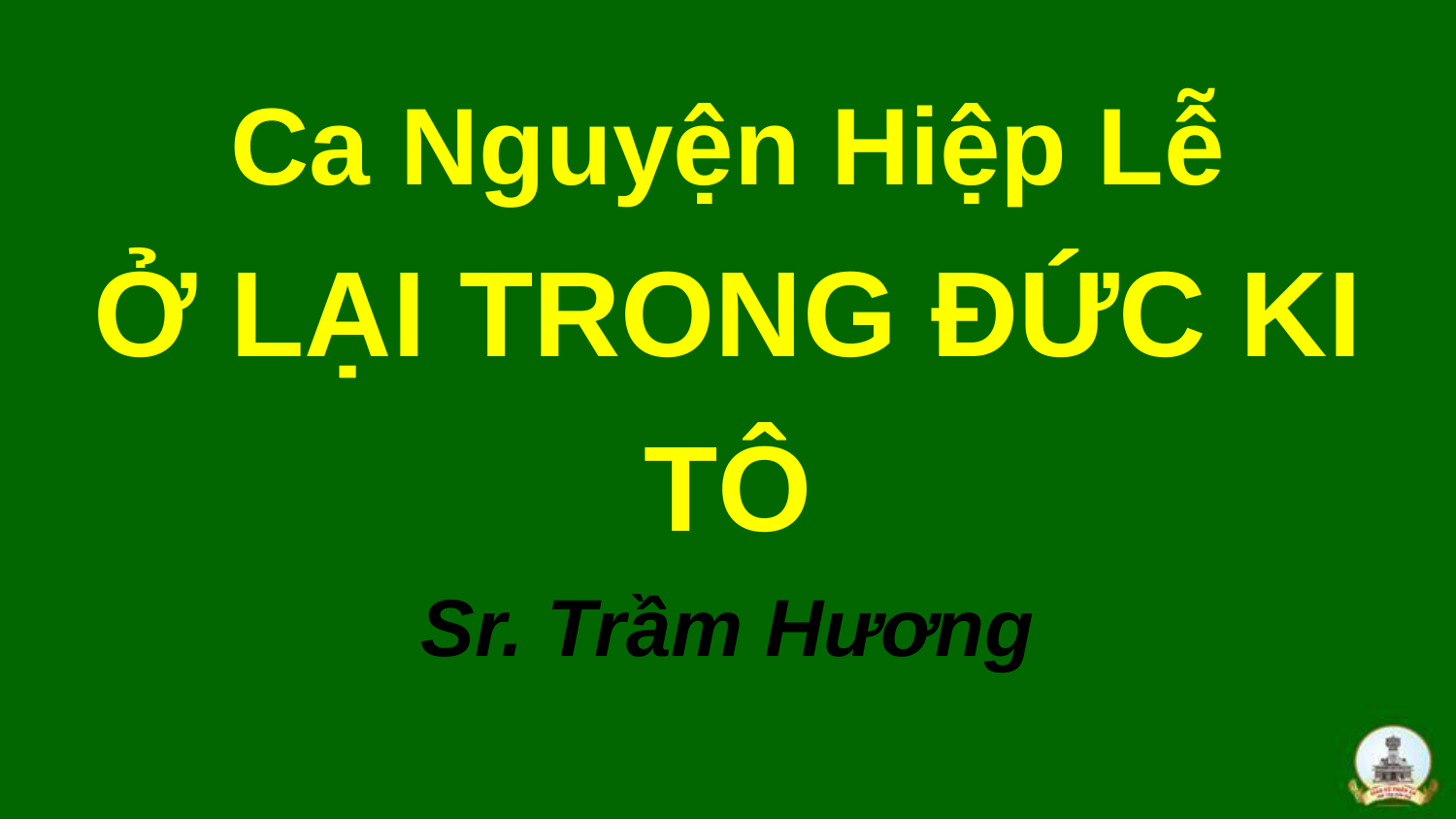

# Ca Nguyện Hiệp Lễ Ở LẠI TRONG ĐỨC KI TÔ Sr. Trầm Hương